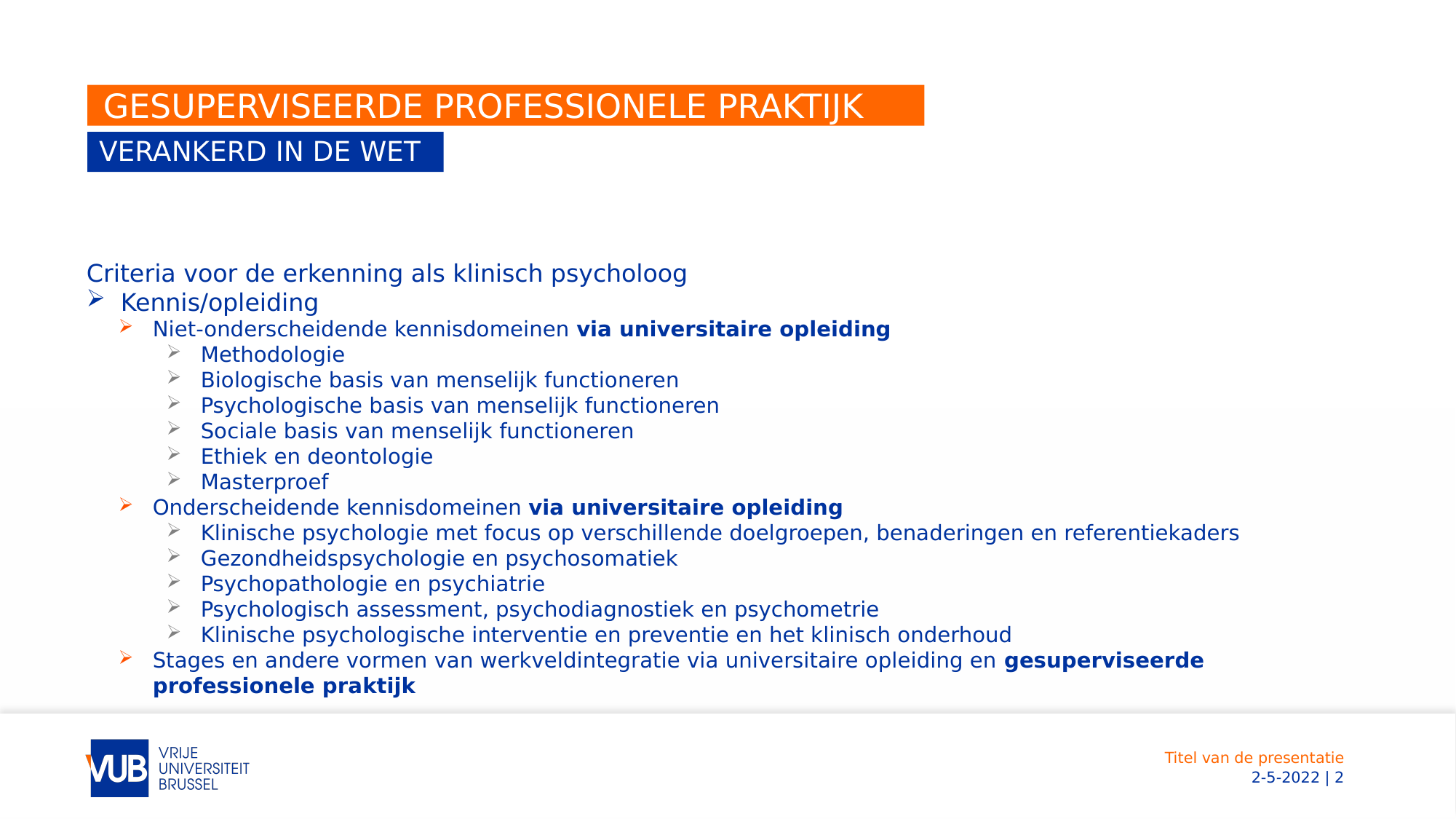

# Gesuperviseerde professionele praktijk
Verankerd in de wet
Criteria voor de erkenning als klinisch psycholoog
Kennis/opleiding
Niet-onderscheidende kennisdomeinen via universitaire opleiding
Methodologie
Biologische basis van menselijk functioneren
Psychologische basis van menselijk functioneren
Sociale basis van menselijk functioneren
Ethiek en deontologie
Masterproef
Onderscheidende kennisdomeinen via universitaire opleiding
Klinische psychologie met focus op verschillende doelgroepen, benaderingen en referentiekaders
Gezondheidspsychologie en psychosomatiek
Psychopathologie en psychiatrie
Psychologisch assessment, psychodiagnostiek en psychometrie
Klinische psychologische interventie en preventie en het klinisch onderhoud
Stages en andere vormen van werkveldintegratie via universitaire opleiding en gesuperviseerde professionele praktijk

Titel van de presentatie
 2-5-2022 | 2